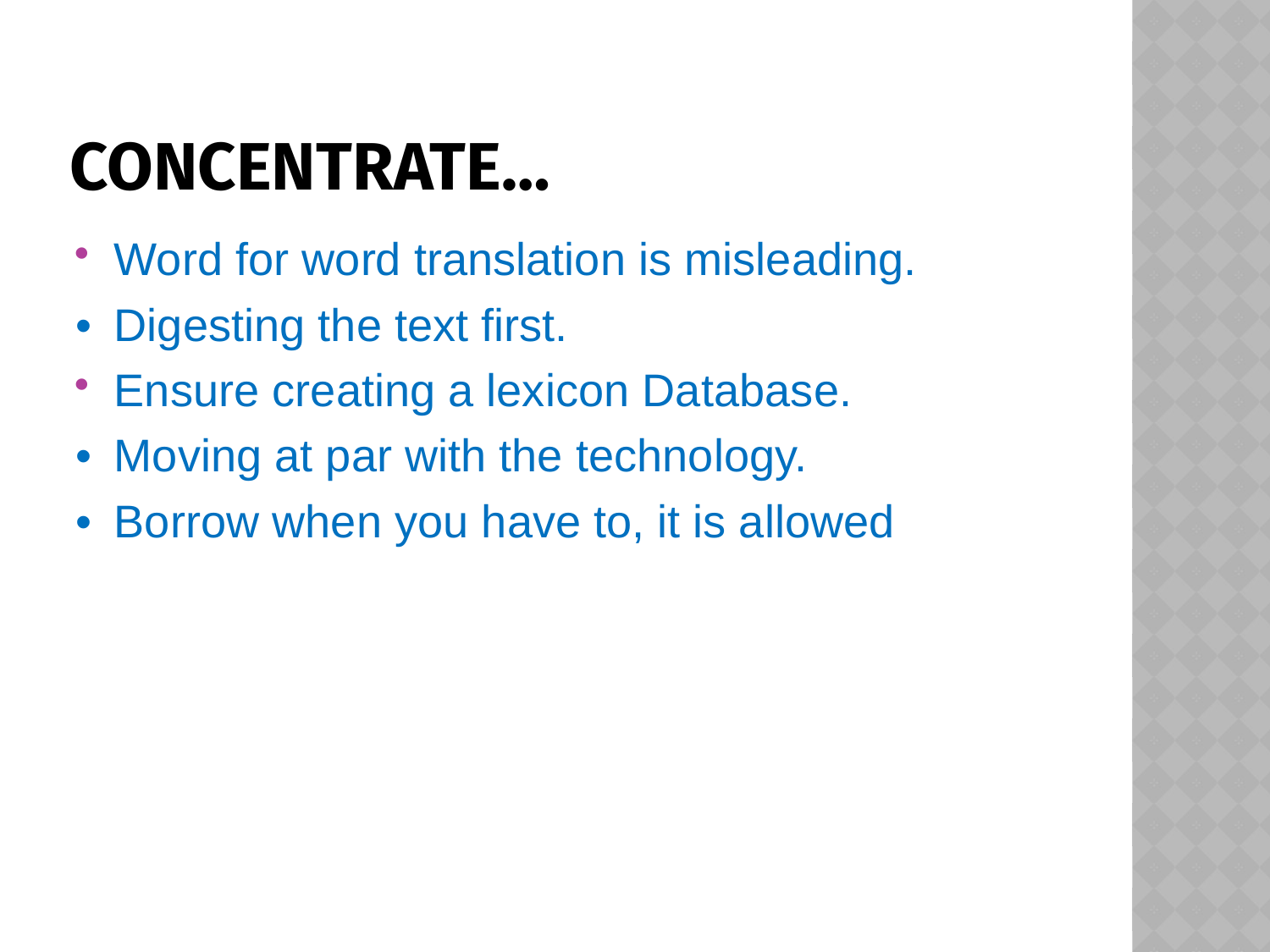

# Concentrate…
Word for word translation is misleading.
•	Digesting the text first.
Ensure creating a lexicon Database.
•	Moving at par with the technology.
•	Borrow when you have to, it is allowed